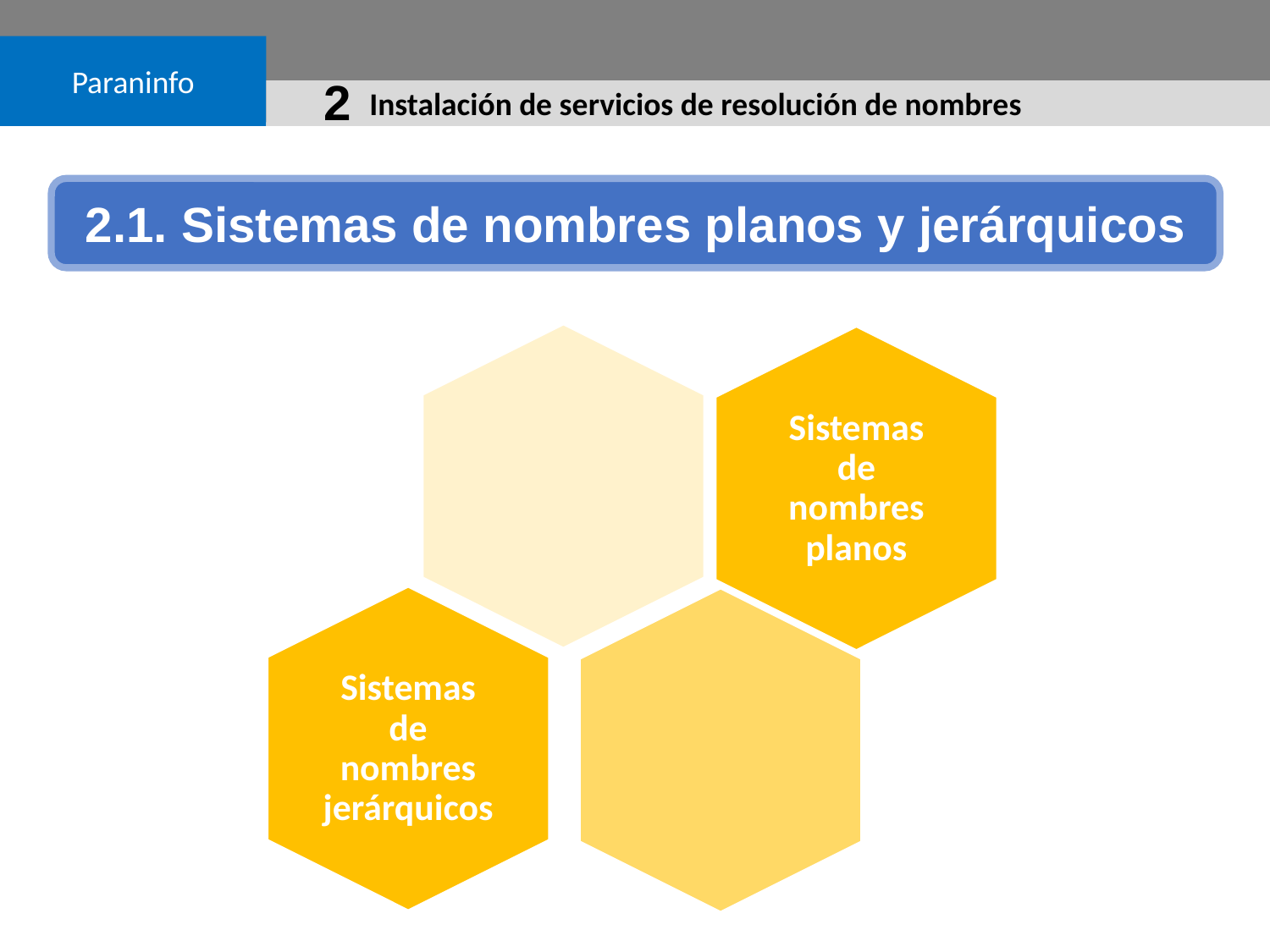

Sistemas de nombres planos

Sistemas de nombres jerárquicos

2.1. Sistemas de nombres planos y jerárquicos